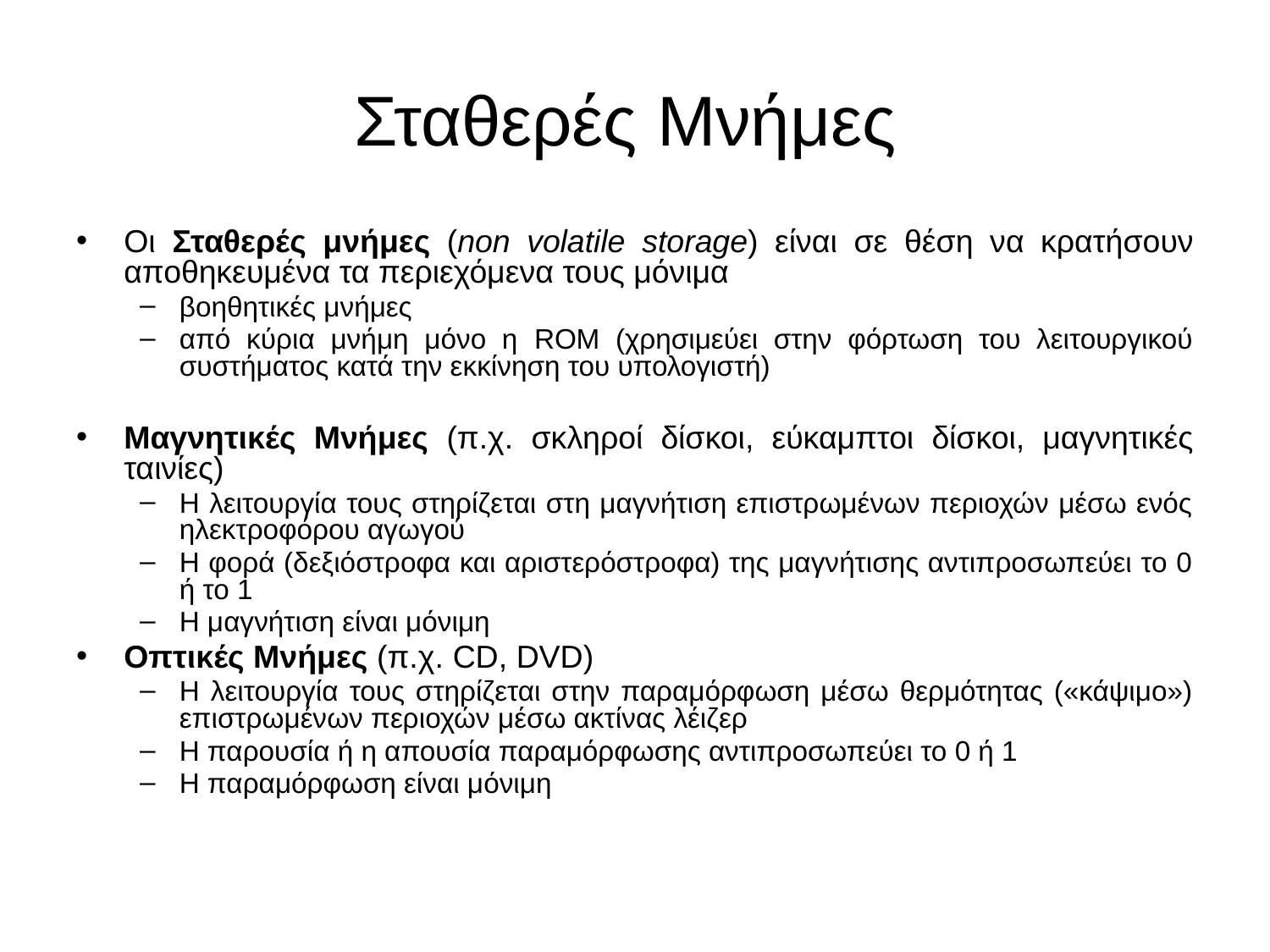

# Σταθερές Μνήμες
Οι Σταθερές μνήμες (non volatile storage) είναι σε θέση να κρατήσουν αποθηκευμένα τα περιεχόμενα τους μόνιμα
βοηθητικές μνήμες
από κύρια μνήμη μόνο η ROM (χρησιμεύει στην φόρτωση του λειτουργικού συστήματος κατά την εκκίνηση του υπολογιστή)

Μαγνητικές Μνήμες (π.χ. σκληροί δίσκοι, εύκαμπτοι δίσκοι, μαγνητικές ταινίες)
Η λειτουργία τους στηρίζεται στη μαγνήτιση επιστρωμένων περιοχών μέσω ενός ηλεκτροφόρου αγωγού
Η φορά (δεξιόστροφα και αριστερόστροφα) της μαγνήτισης αντιπροσωπεύει το 0 ή το 1
Η μαγνήτιση είναι μόνιμη
Οπτικές Μνήμες (π.χ. CD, DVD)
Η λειτουργία τους στηρίζεται στην παραμόρφωση μέσω θερμότητας («κάψιμο») επιστρωμένων περιοχών μέσω ακτίνας λέιζερ
Η παρουσία ή η απουσία παραμόρφωσης αντιπροσωπεύει το 0 ή 1
Η παραμόρφωση είναι μόνιμη